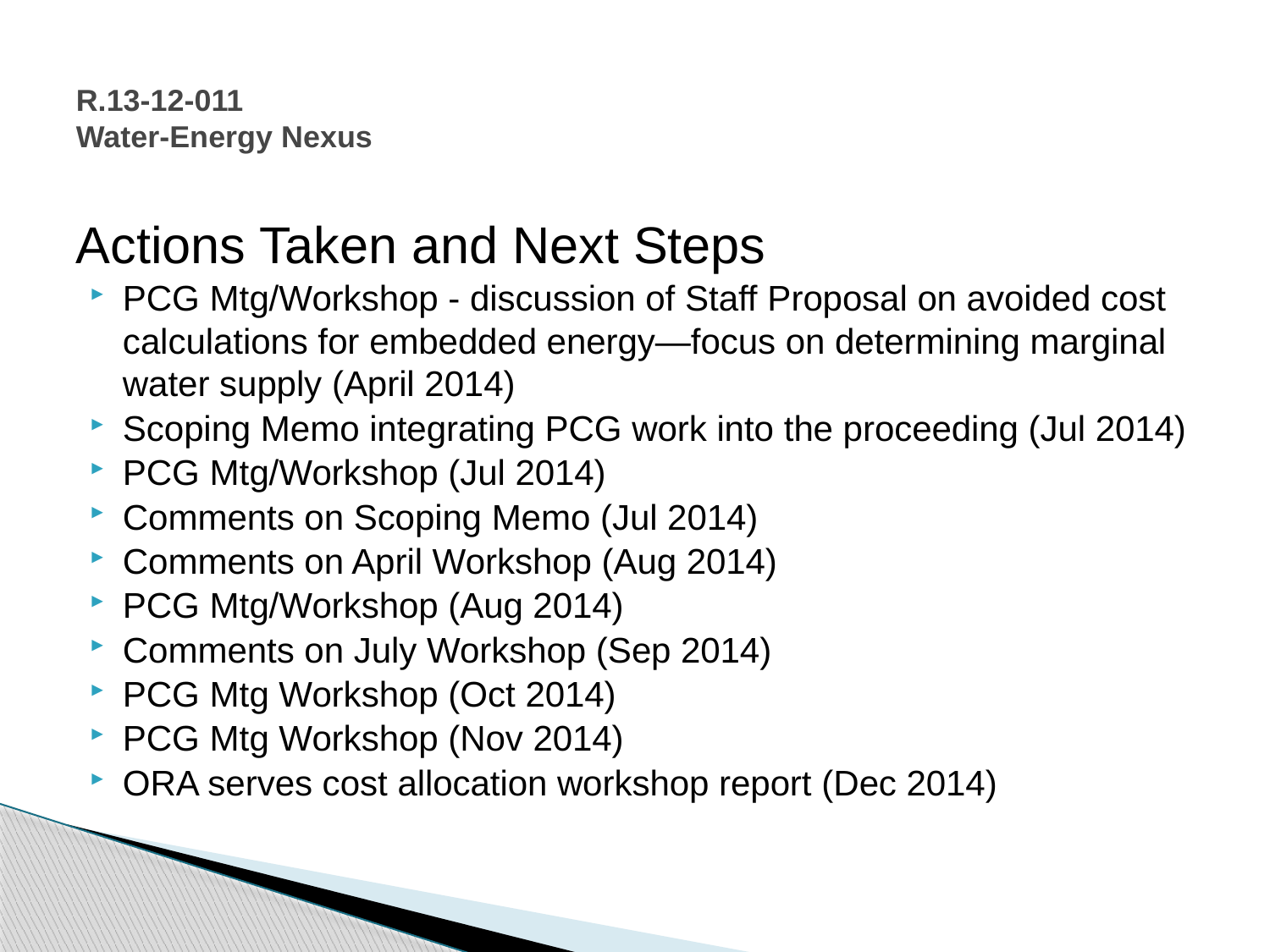

# R.13-12-011 Water-Energy Nexus
Actions Taken and Next Steps
PCG Mtg/Workshop - discussion of Staff Proposal on avoided cost calculations for embedded energy—focus on determining marginal water supply (April 2014)
Scoping Memo integrating PCG work into the proceeding (Jul 2014)
PCG Mtg/Workshop (Jul 2014)
Comments on Scoping Memo (Jul 2014)
Comments on April Workshop (Aug 2014)
PCG Mtg/Workshop (Aug 2014)
Comments on July Workshop (Sep 2014)
PCG Mtg Workshop (Oct 2014)
PCG Mtg Workshop (Nov 2014)
ORA serves cost allocation workshop report (Dec 2014)